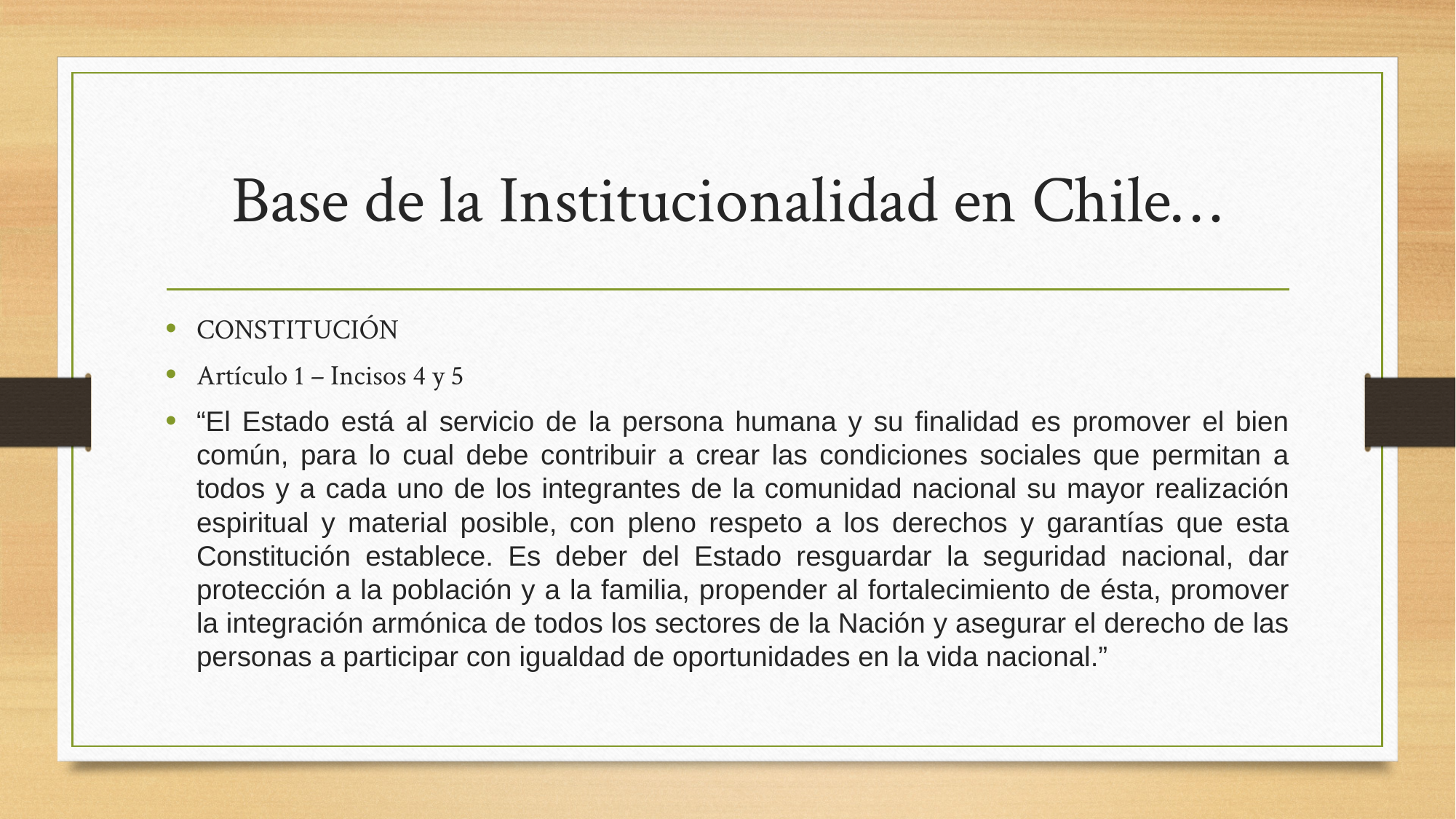

# Base de la Institucionalidad en Chile…
CONSTITUCIÓN
Artículo 1 – Incisos 4 y 5
“El Estado está al servicio de la persona humana y su finalidad es promover el bien común, para lo cual debe contribuir a crear las condiciones sociales que permitan a todos y a cada uno de los integrantes de la comunidad nacional su mayor realización espiritual y material posible, con pleno respeto a los derechos y garantías que esta Constitución establece. Es deber del Estado resguardar la seguridad nacional, dar protección a la población y a la familia, propender al fortalecimiento de ésta, promover la integración armónica de todos los sectores de la Nación y asegurar el derecho de las personas a participar con igualdad de oportunidades en la vida nacional.”